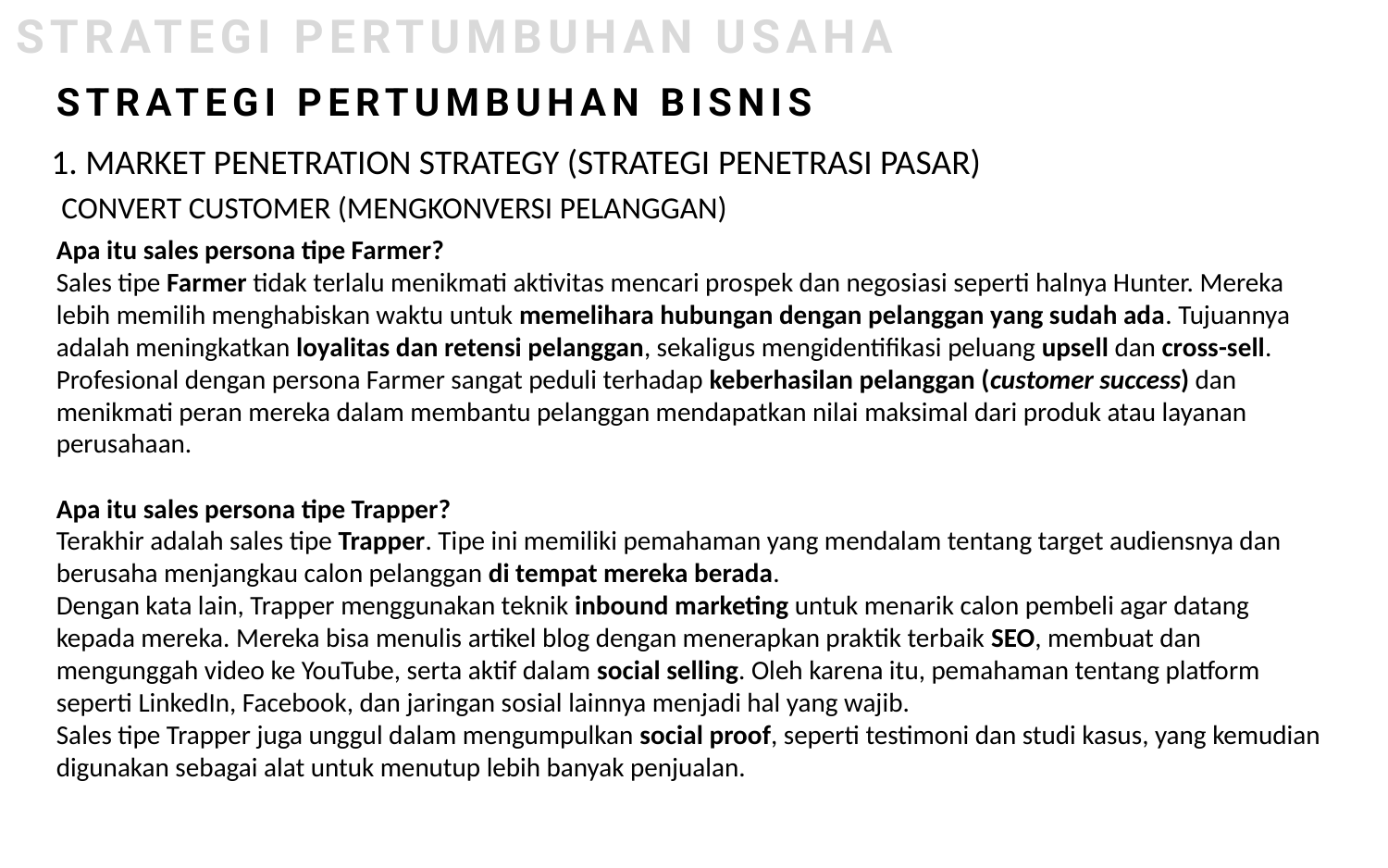

STRATEGI PERTUMBUHAN USAHA
STRATEGI PERTUMBUHAN BISNIS
1. MARKET PENETRATION STRATEGY (STRATEGI PENETRASI PASAR)
CONVERT CUSTOMER (MENGKONVERSI PELANGGAN)
Apa itu sales persona tipe Farmer?
Sales tipe Farmer tidak terlalu menikmati aktivitas mencari prospek dan negosiasi seperti halnya Hunter. Mereka lebih memilih menghabiskan waktu untuk memelihara hubungan dengan pelanggan yang sudah ada. Tujuannya adalah meningkatkan loyalitas dan retensi pelanggan, sekaligus mengidentifikasi peluang upsell dan cross-sell.
Profesional dengan persona Farmer sangat peduli terhadap keberhasilan pelanggan (customer success) dan menikmati peran mereka dalam membantu pelanggan mendapatkan nilai maksimal dari produk atau layanan perusahaan.

Apa itu sales persona tipe Trapper?
Terakhir adalah sales tipe Trapper. Tipe ini memiliki pemahaman yang mendalam tentang target audiensnya dan berusaha menjangkau calon pelanggan di tempat mereka berada.
Dengan kata lain, Trapper menggunakan teknik inbound marketing untuk menarik calon pembeli agar datang kepada mereka. Mereka bisa menulis artikel blog dengan menerapkan praktik terbaik SEO, membuat dan mengunggah video ke YouTube, serta aktif dalam social selling. Oleh karena itu, pemahaman tentang platform seperti LinkedIn, Facebook, dan jaringan sosial lainnya menjadi hal yang wajib.
Sales tipe Trapper juga unggul dalam mengumpulkan social proof, seperti testimoni dan studi kasus, yang kemudian digunakan sebagai alat untuk menutup lebih banyak penjualan.